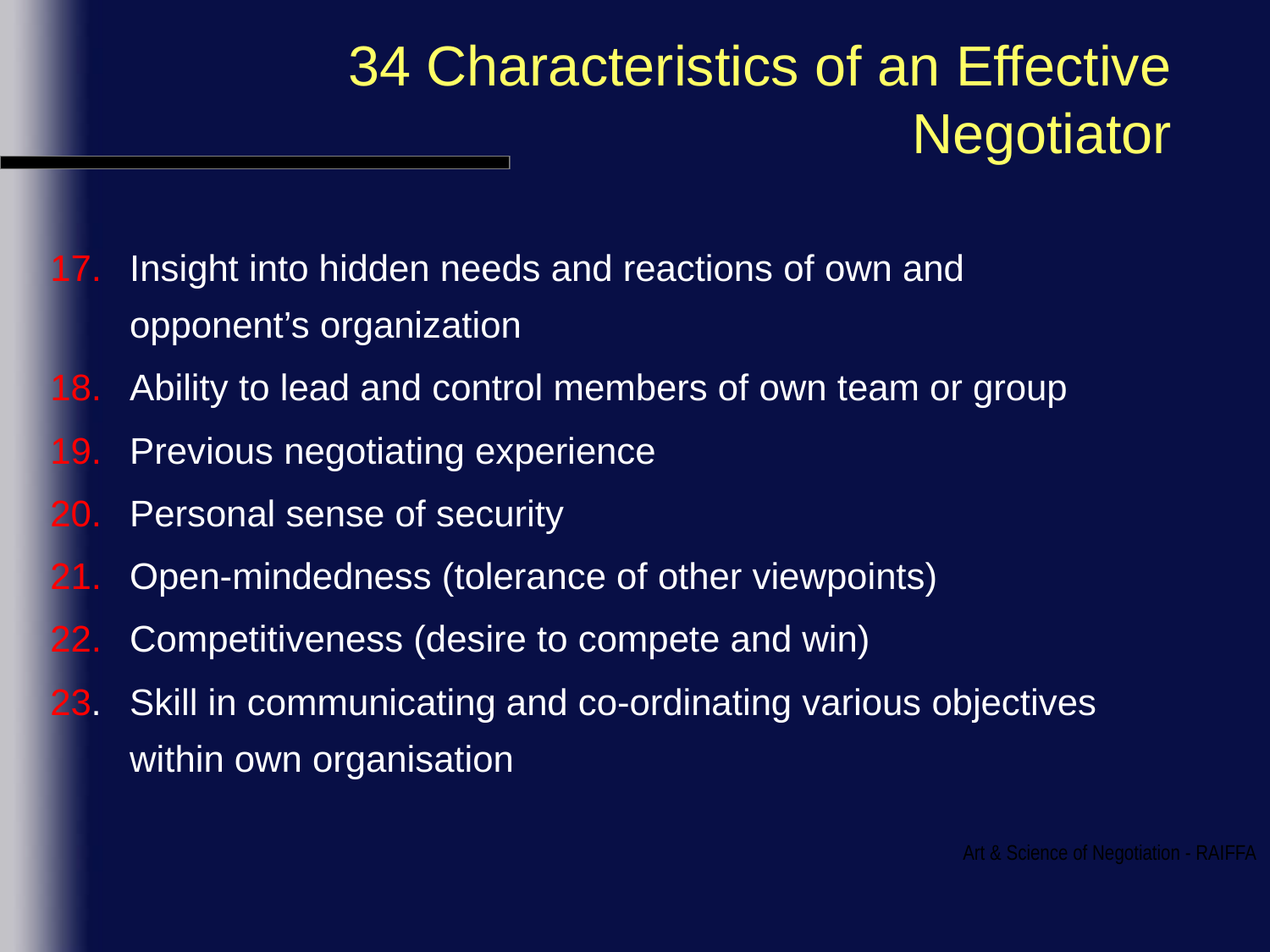

# 34 Characteristics of an Effective Negotiator
17.	Insight into hidden needs and reactions of own and opponent’s organization
18.	Ability to lead and control members of own team or group
19.	Previous negotiating experience
20.	Personal sense of security
21.	Open-mindedness (tolerance of other viewpoints)
22.	Competitiveness (desire to compete and win)
23.	Skill in communicating and co-ordinating various objectives within own organisation
Art & Science of Negotiation - RAIFFA